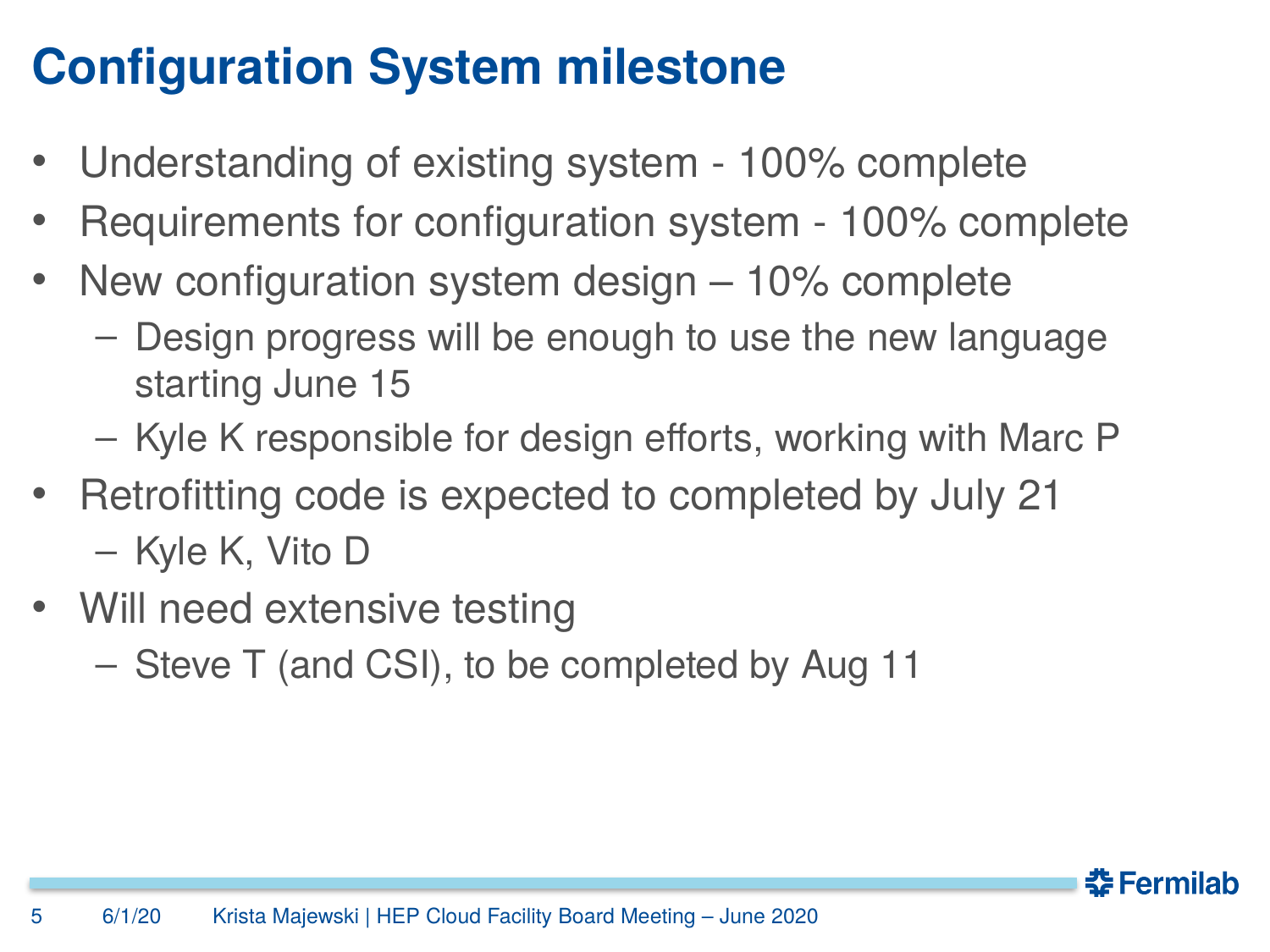

# Configuration System milestone

Understanding of existing system - 100% complete
Requirements for configuration system - 100% complete
New configuration system design – 10% complete
Design progress will be enough to use the new language starting June 15
Kyle K responsible for design efforts, working with Marc P
Retrofitting code is expected to completed by July 21
Kyle K, Vito D
Will need extensive testing
Steve T (and CSI), to be completed by Aug 11

5
6/1/20
Krista Majewski | HEP Cloud Facility Board Meeting – June 2020